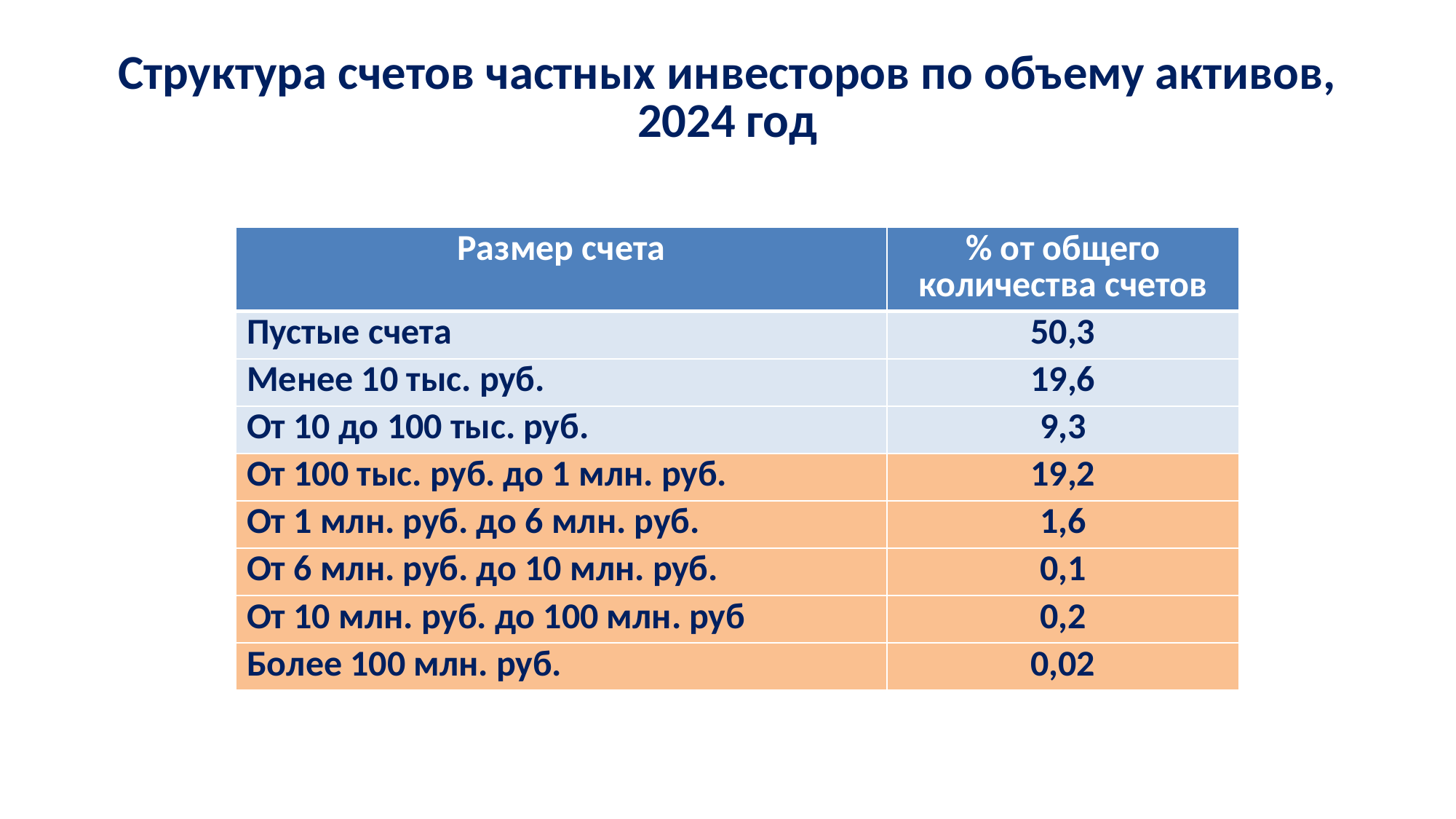

# Структура счетов частных инвесторов по объему активов, 2024 год
| Размер счета | % от общего количества счетов |
| --- | --- |
| Пустые счета | 50,3 |
| Менее 10 тыс. руб. | 19,6 |
| От 10 до 100 тыс. руб. | 9,3 |
| От 100 тыс. руб. до 1 млн. руб. | 19,2 |
| От 1 млн. руб. до 6 млн. руб. | 1,6 |
| От 6 млн. руб. до 10 млн. руб. | 0,1 |
| От 10 млн. руб. до 100 млн. руб | 0,2 |
| Более 100 млн. руб. | 0,02 |